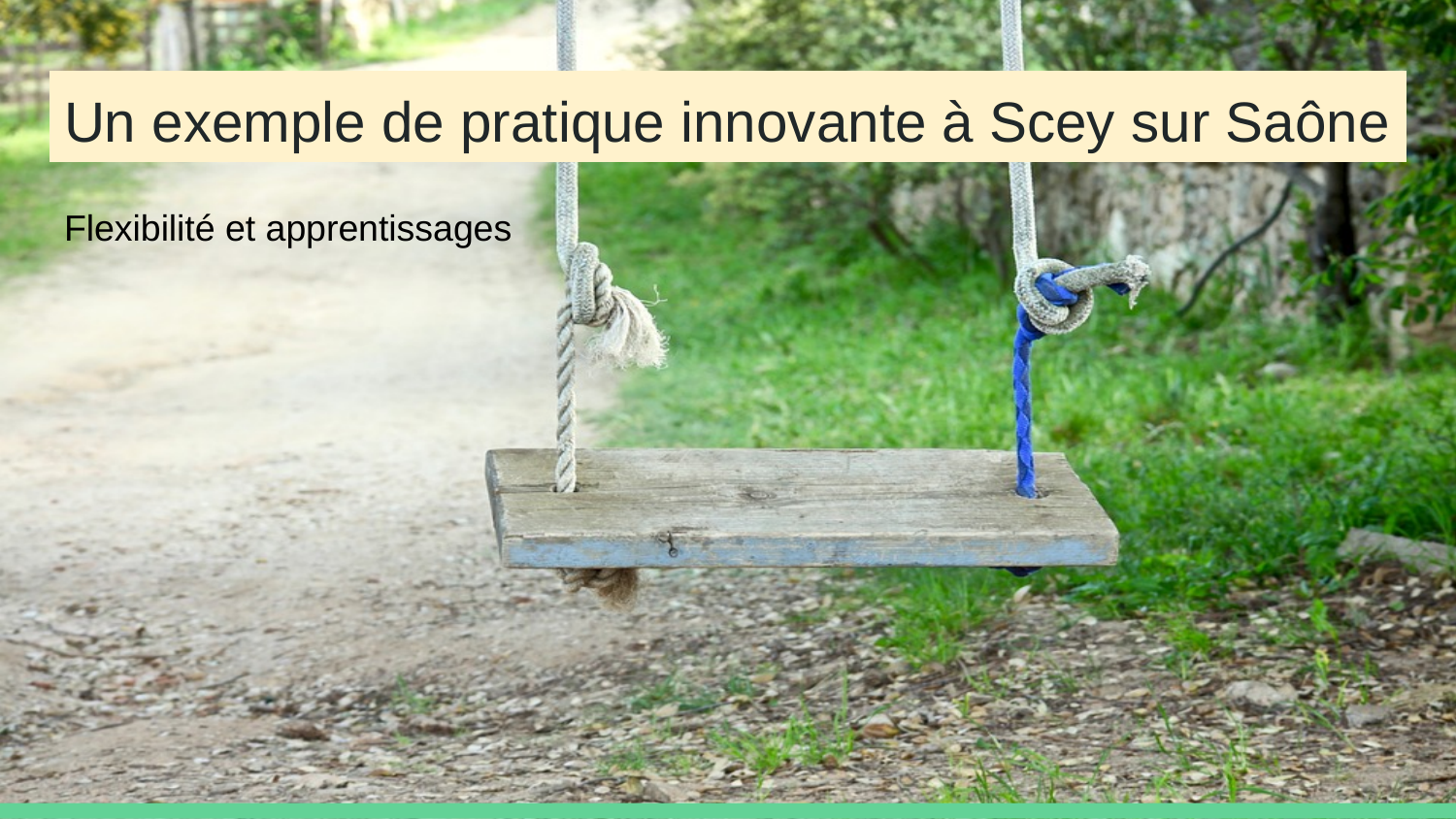

# Un exemple de pratique innovante à Scey sur Saône
Flexibilité et apprentissages